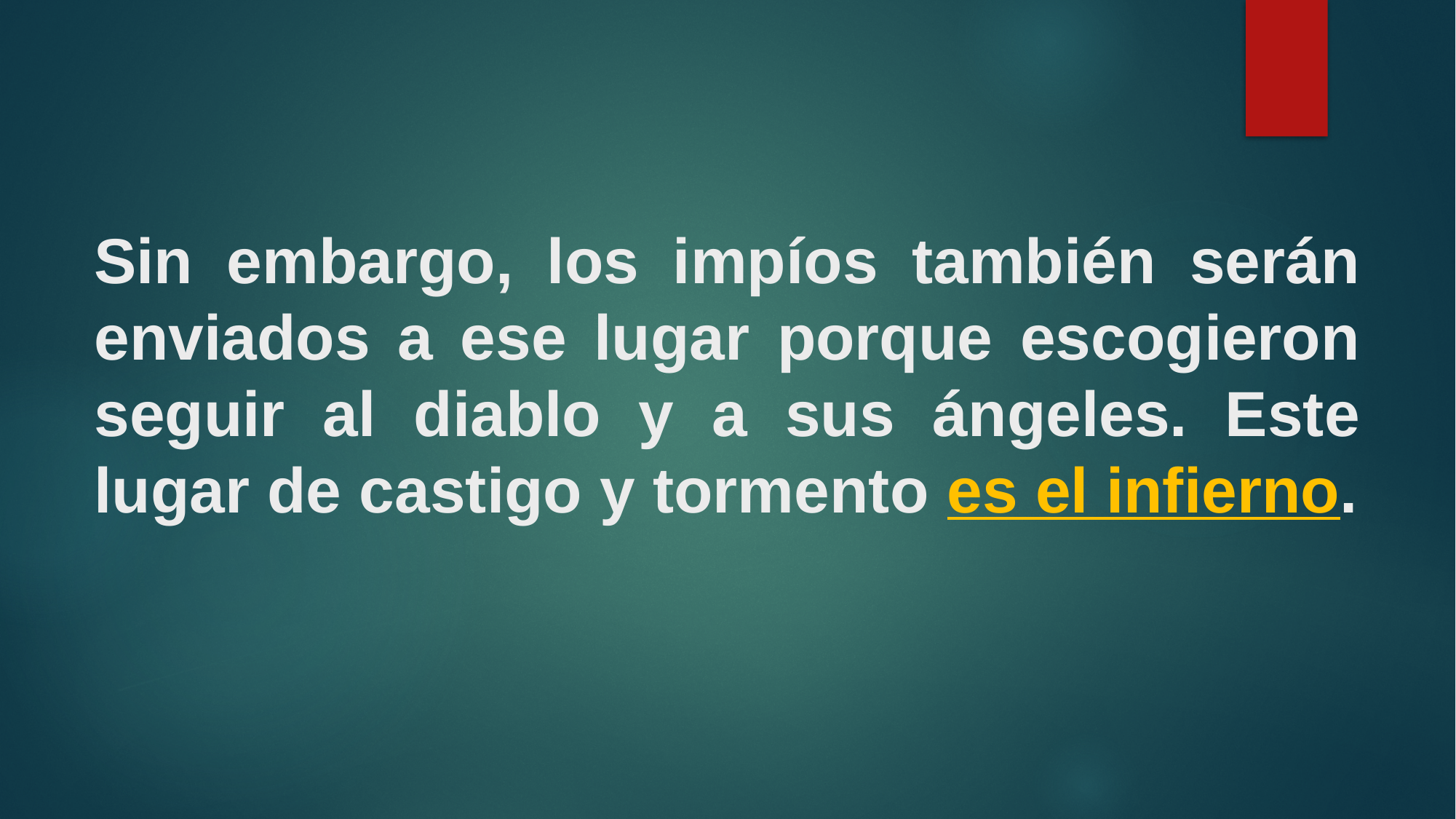

# Sin embargo, los impíos también serán enviados a ese lugar porque escogieron seguir al diablo y a sus ángeles. Este lugar de castigo y tormento es el infierno.